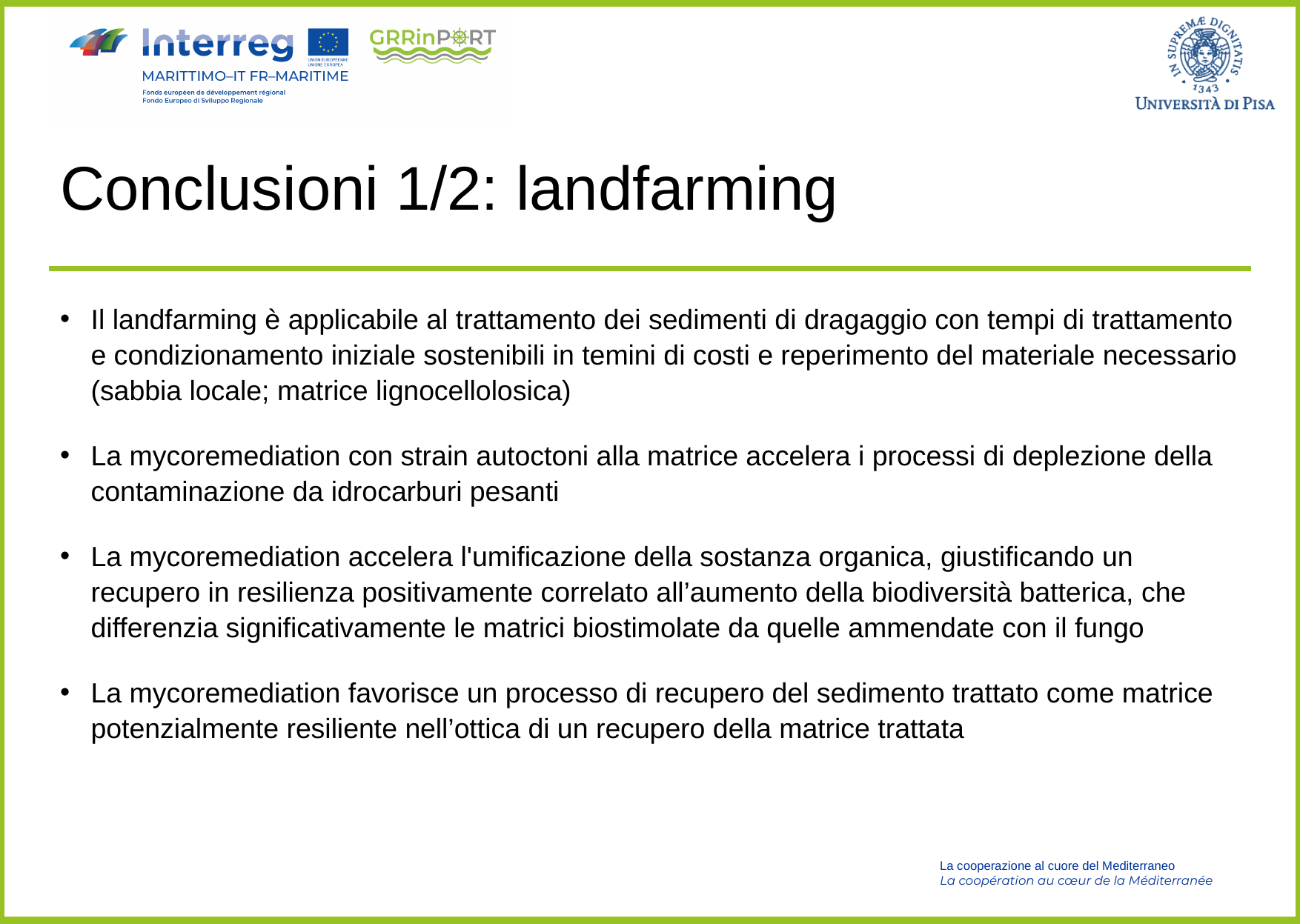

# Conclusioni 1/2: landfarming
Il landfarming è applicabile al trattamento dei sedimenti di dragaggio con tempi di trattamento e condizionamento iniziale sostenibili in temini di costi e reperimento del materiale necessario (sabbia locale; matrice lignocellolosica)
La mycoremediation con strain autoctoni alla matrice accelera i processi di deplezione della contaminazione da idrocarburi pesanti
La mycoremediation accelera l'umificazione della sostanza organica, giustificando un recupero in resilienza positivamente correlato all’aumento della biodiversità batterica, che differenzia significativamente le matrici biostimolate da quelle ammendate con il fungo
La mycoremediation favorisce un processo di recupero del sedimento trattato come matrice potenzialmente resiliente nell’ottica di un recupero della matrice trattata